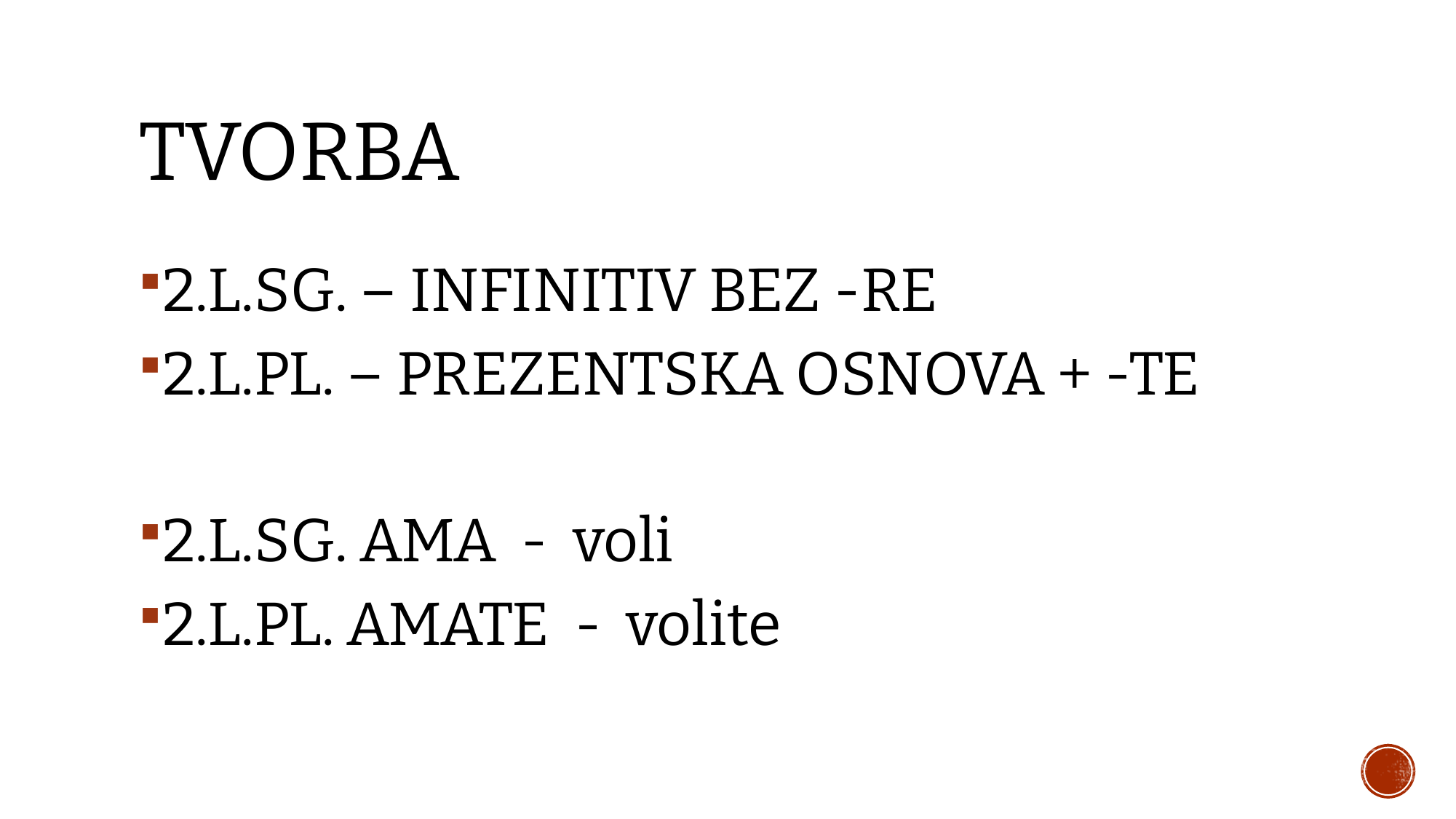

# TVORBA
2.L.SG. – INFINITIV BEZ -RE
2.L.PL. – PREZENTSKA OSNOVA + -TE

2.L.SG. AMA  -  voli
2.L.PL. AMATE  -  volite